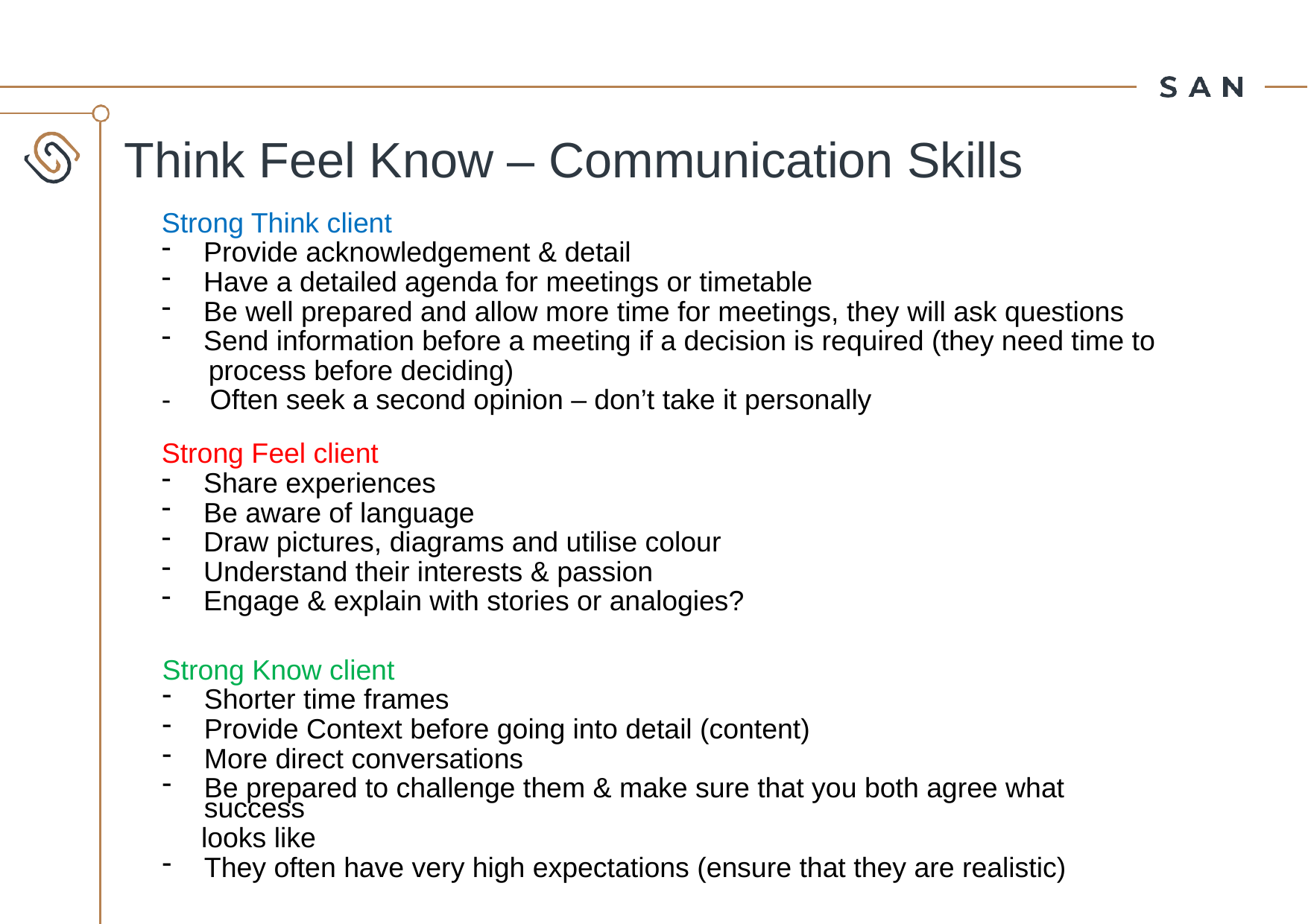

# Think Feel Know – Communication Skills
Strong Think client
Provide acknowledgement & detail
Have a detailed agenda for meetings or timetable
Be well prepared and allow more time for meetings, they will ask questions
Send information before a meeting if a decision is required (they need time to
      process before deciding)
-     Often seek a second opinion – don’t take it personally

Strong Feel client
Share experiences
Be aware of language
Draw pictures, diagrams and utilise colour
Understand their interests & passion
Engage & explain with stories or analogies?
Strong Know client
Shorter time frames
Provide Context before going into detail (content)
More direct conversations
Be prepared to challenge them & make sure that you both agree what success
     looks like
They often have very high expectations (ensure that they are realistic)